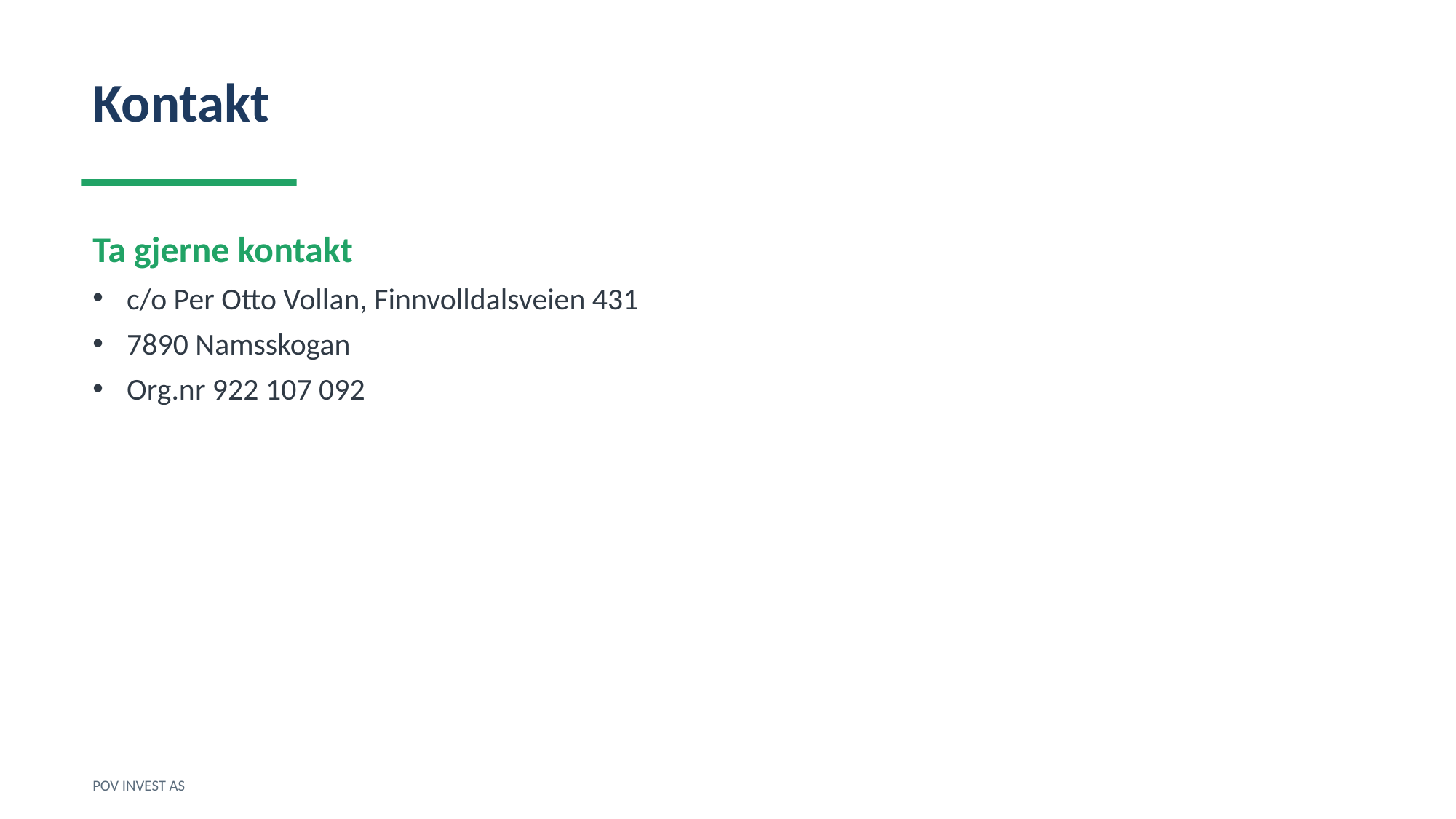

Kontakt

Ta gjerne kontakt
c/o Per Otto Vollan, Finnvolldalsveien 431
7890 Namsskogan
Org.nr 922 107 092
POV INVEST AS